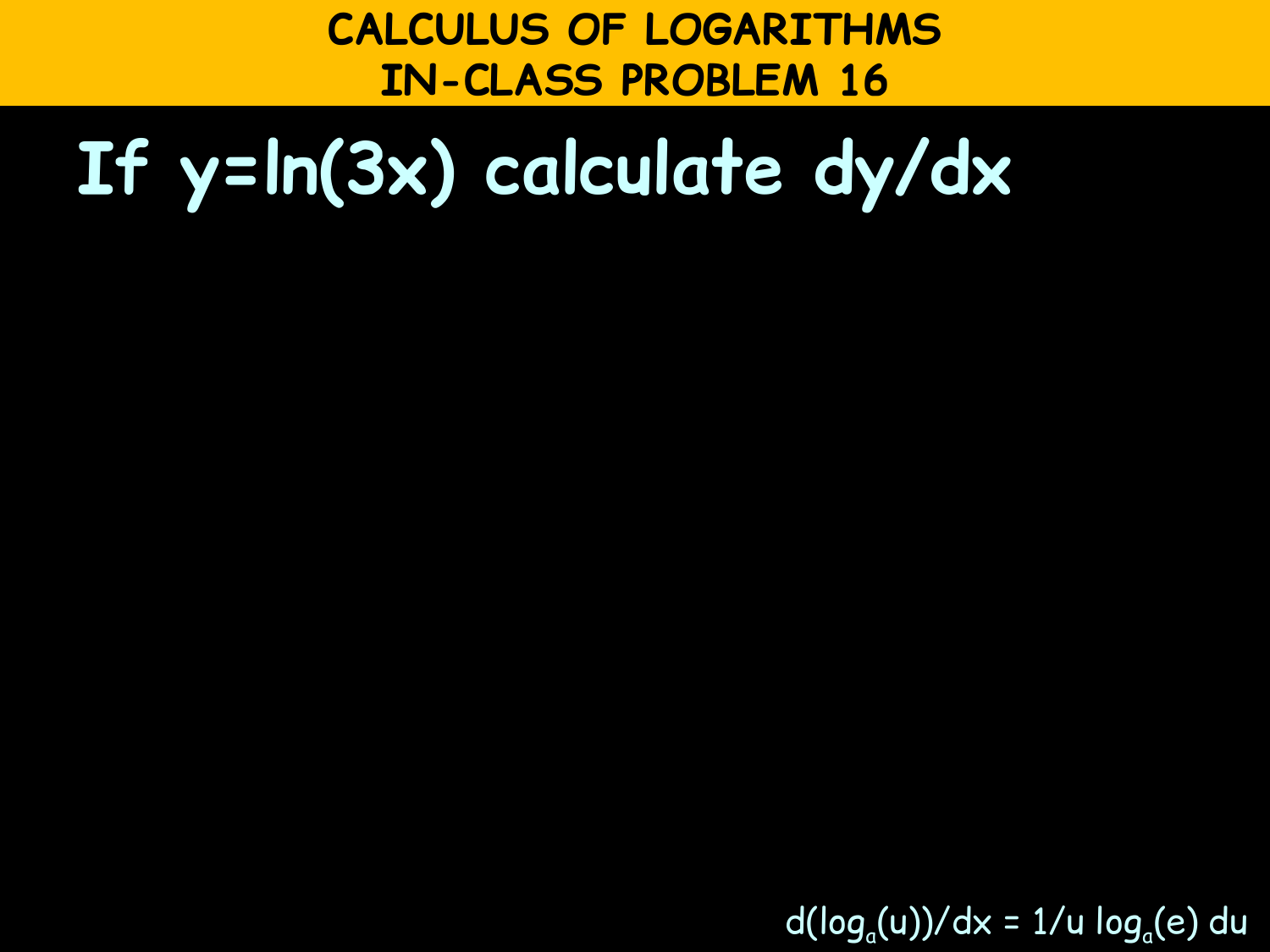

CALCULUS OF LOGARITHMS
IN-CLASS PROBLEM 16
If y=ln(3x) calculate dy/dx

d(loga(u))/dx = 1/u loga(e) du